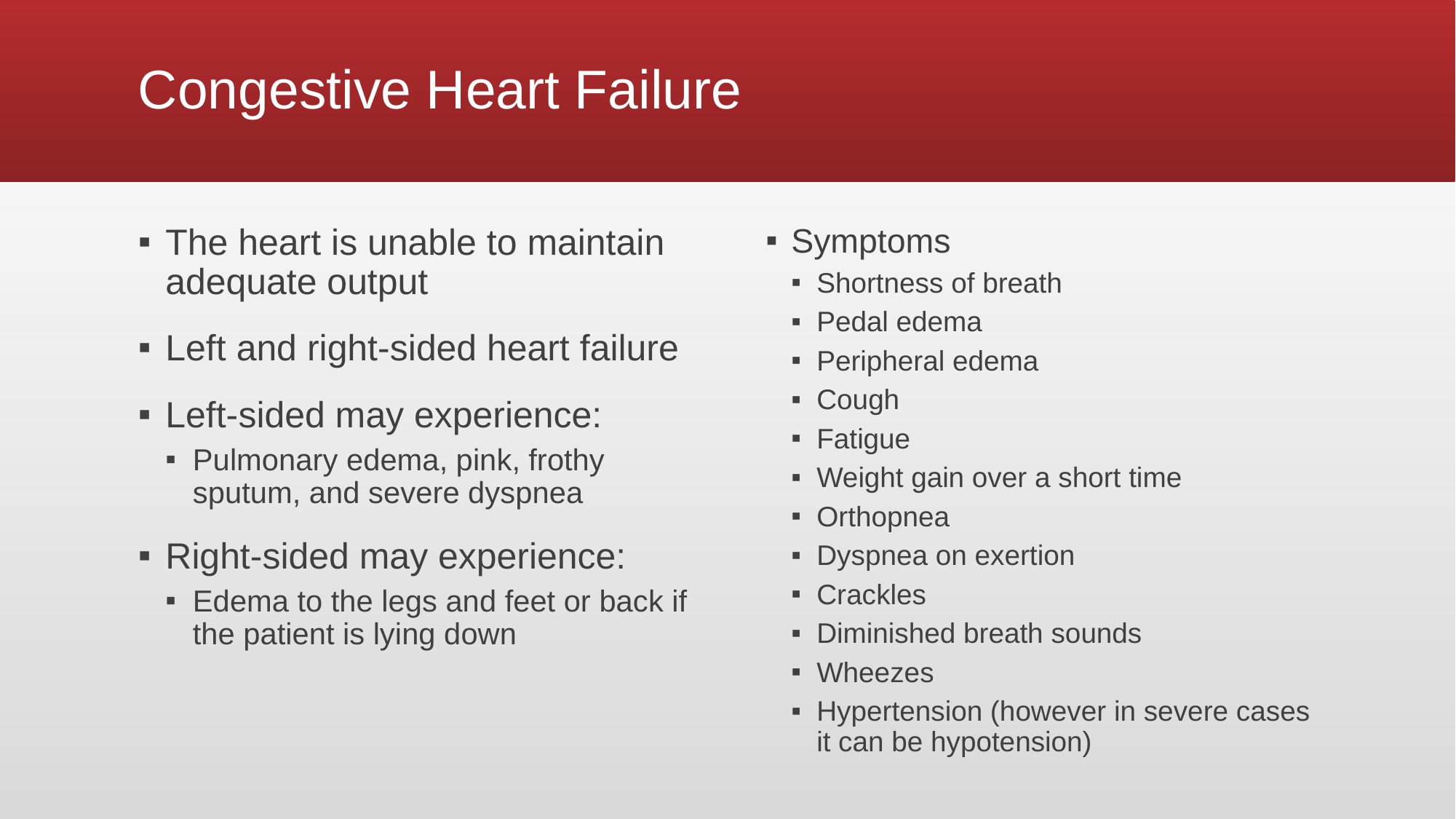

# Congestive Heart Failure
The heart is unable to maintain adequate output
Left and right-sided heart failure
Left-sided may experience:
Pulmonary edema, pink, frothy sputum, and severe dyspnea
Right-sided may experience:
Edema to the legs and feet or back if the patient is lying down
Symptoms
Shortness of breath
Pedal edema
Peripheral edema
Cough
Fatigue
Weight gain over a short time
Orthopnea
Dyspnea on exertion
Crackles
Diminished breath sounds
Wheezes
Hypertension (however in severe cases it can be hypotension)